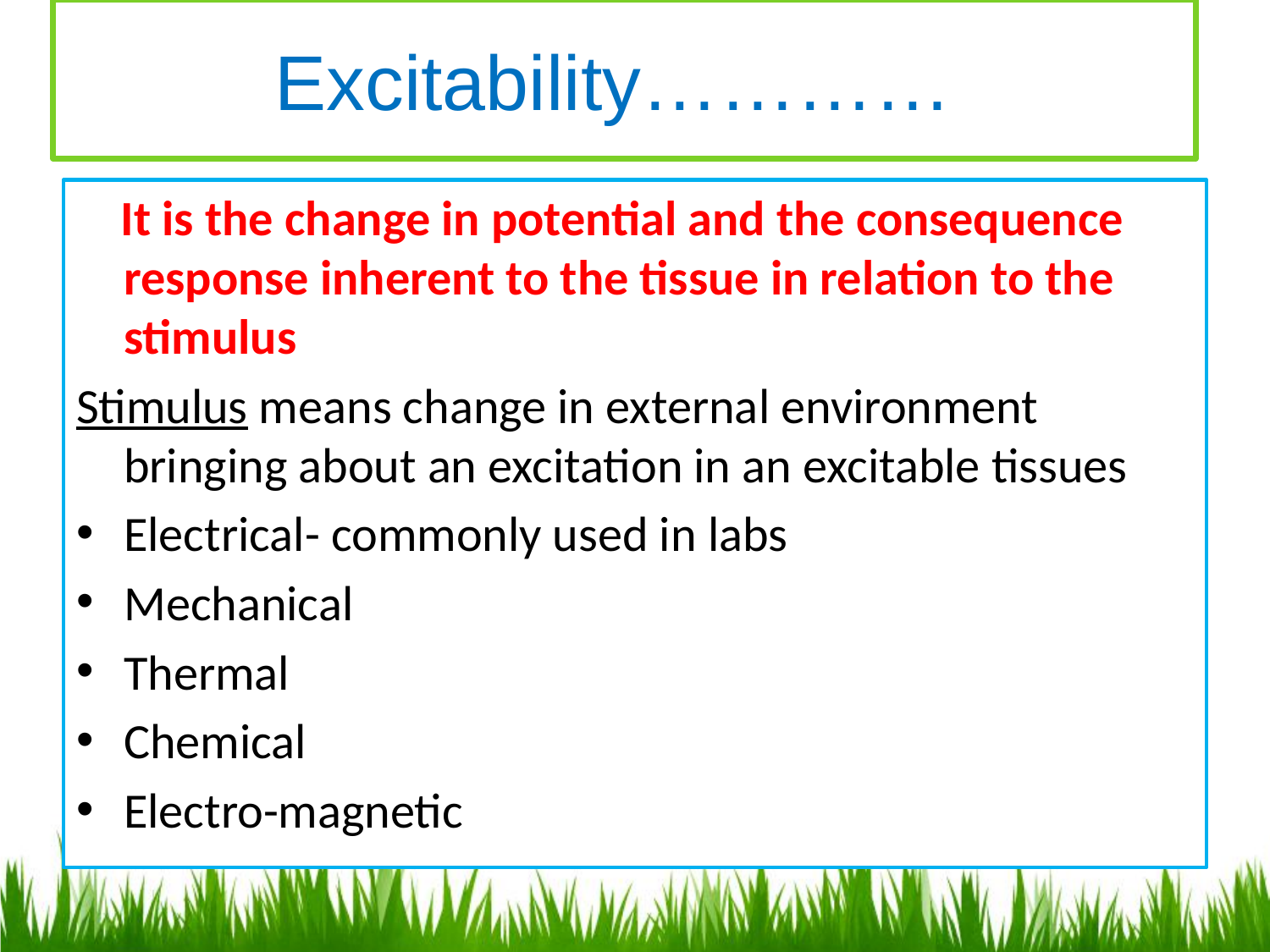

# Excitability…………
    It is the change in potential and the consequence response inherent to the tissue in relation to the stimulus
Stimulus means change in external environment bringing about an excitation in an excitable tissues
Electrical- commonly used in labs
Mechanical
Thermal
Chemical
Electro-magnetic